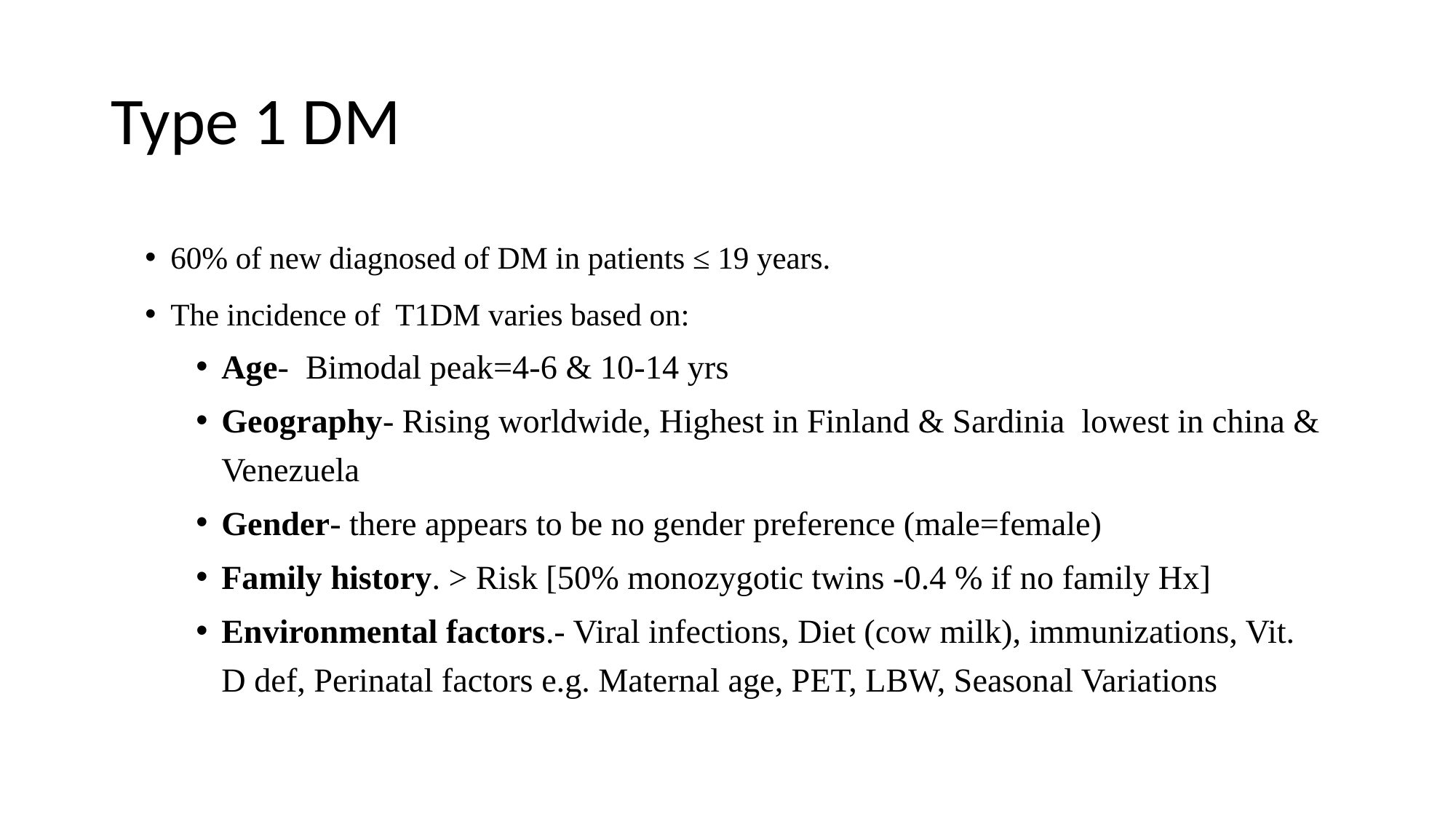

# Type 1 DM
60% of new diagnosed of DM in patients ≤ 19 years.
The incidence of  T1DM varies based on:
Age-  Bimodal peak=4-6 & 10-14 yrs
Geography- Rising worldwide, Highest in Finland & Sardinia  lowest in china & Venezuela
Gender- there appears to be no gender preference (male=female)
Family history. > Risk [50% monozygotic twins -0.4 % if no family Hx]
Environmental factors.- Viral infections, Diet (cow milk), immunizations, Vit. D def, Perinatal factors e.g. Maternal age, PET, LBW, Seasonal Variations